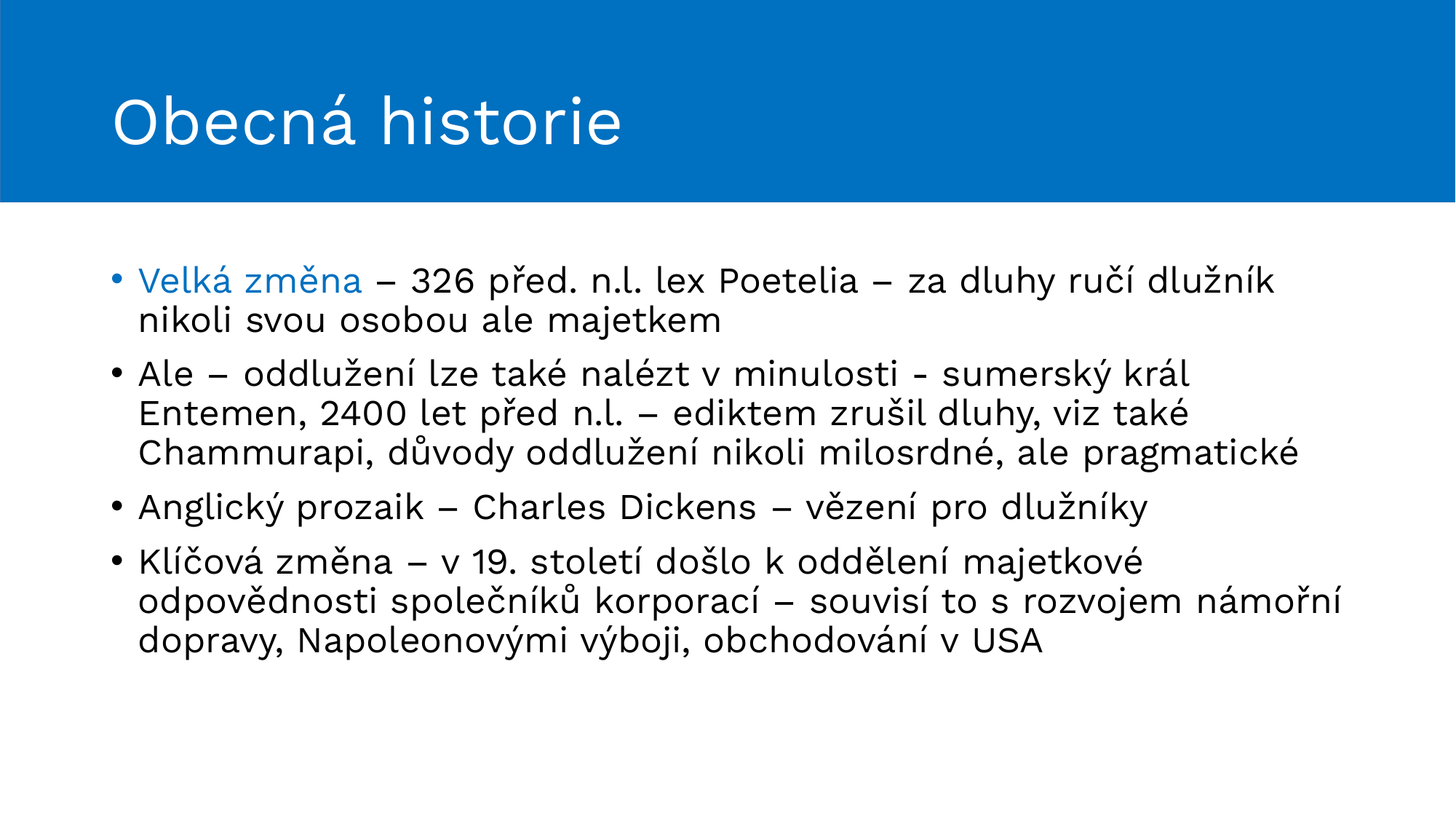

# Obecná historie
Velká změna – 326 před. n.l. lex Poetelia – za dluhy ručí dlužník nikoli svou osobou ale majetkem
Ale – oddlužení lze také nalézt v minulosti - sumerský král Entemen, 2400 let před n.l. – ediktem zrušil dluhy, viz také Chammurapi, důvody oddlužení nikoli milosrdné, ale pragmatické
Anglický prozaik – Charles Dickens – vězení pro dlužníky
Klíčová změna – v 19. století došlo k oddělení majetkové odpovědnosti společníků korporací – souvisí to s rozvojem námořní dopravy, Napoleonovými výboji, obchodování v USA